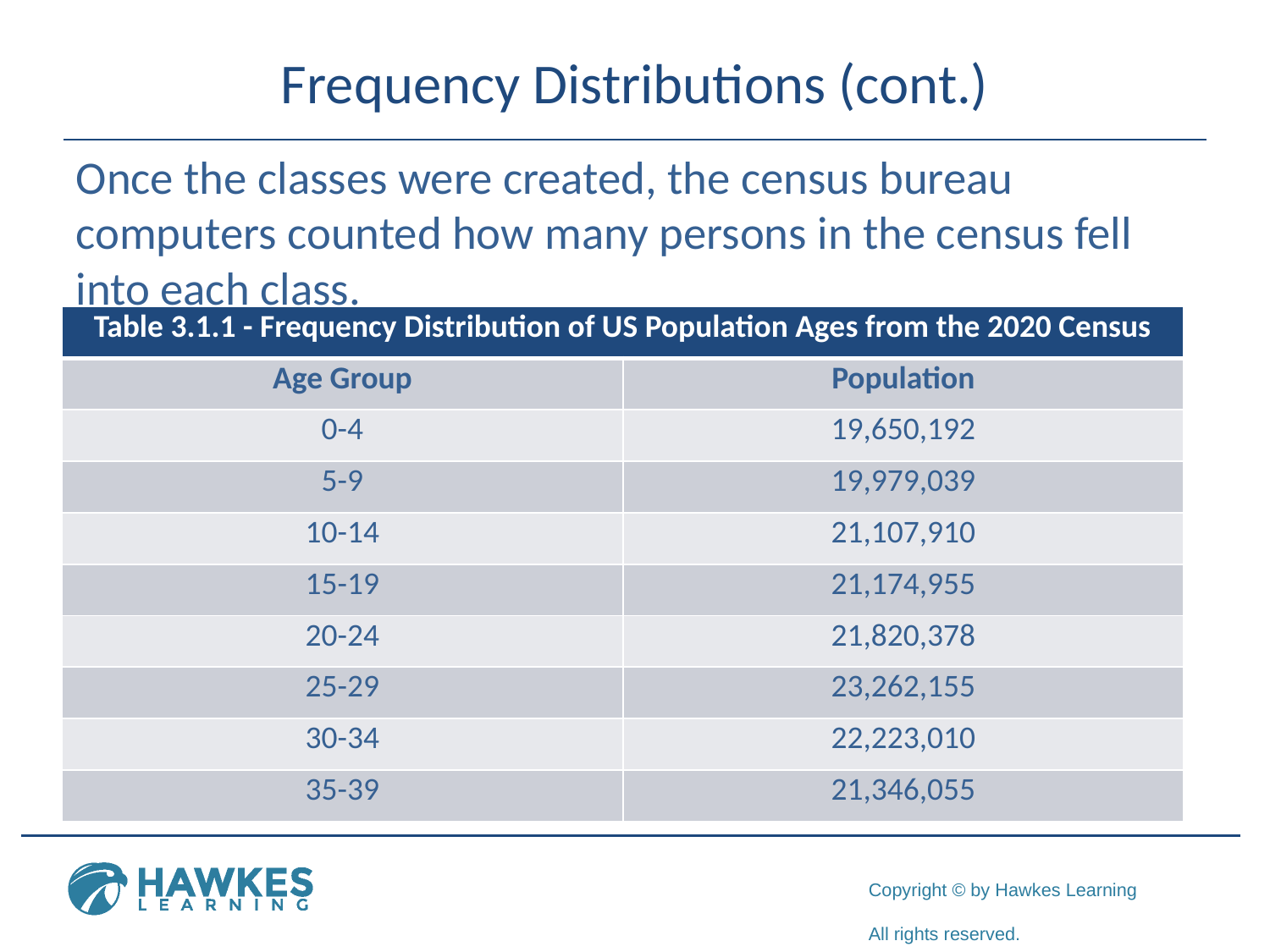

# Frequency Distributions (cont.)
Once the classes were created, the census bureau computers counted how many persons in the census fell into each class.

| Table 3.1.1 - Frequency Distribution of US Population Ages from the 2020 Census |  |
| --- | --- |
| Age Group | Population |
| 0-4 | 19,650,192 |
| 5-9 | 19,979,039 |
| 10-14 | 21,107,910 |
| 15-19 | 21,174,955 |
| 20-24 | 21,820,378 |
| 25-29 | 23,262,155 |
| 30-34 | 22,223,010 |
| 35-39 | 21,346,055 |